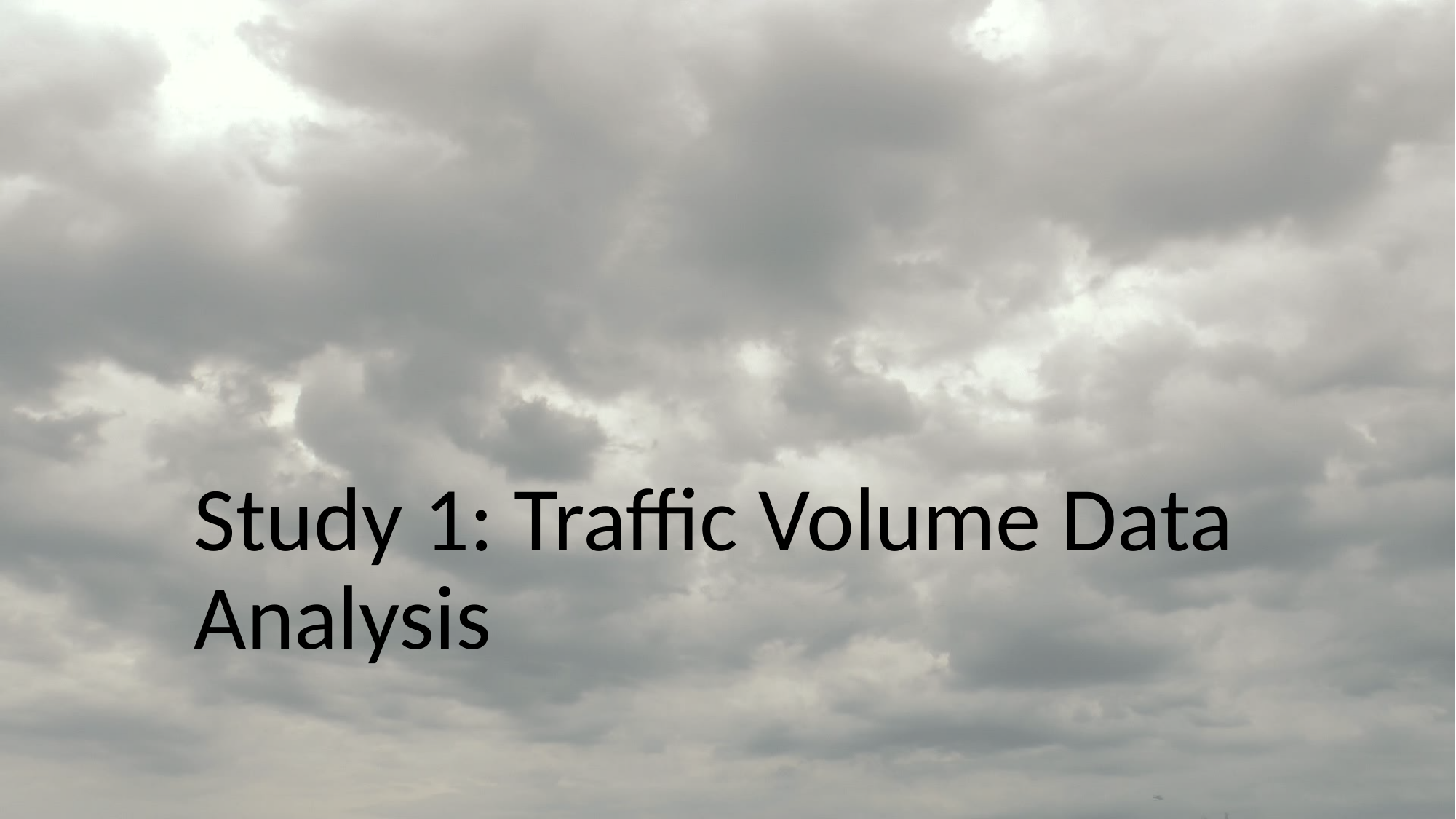

# Study 1: Traffic Volume Data Analysis